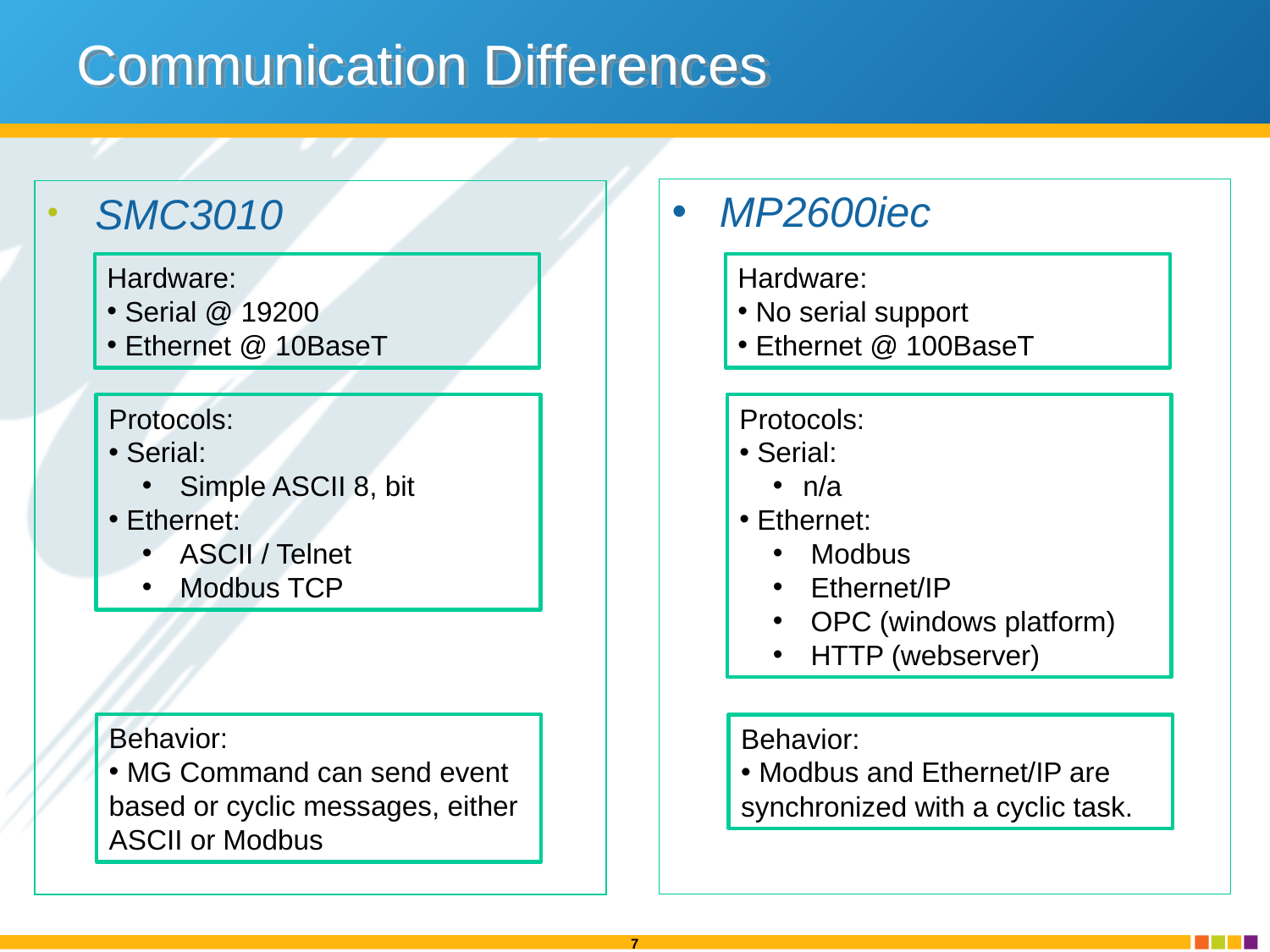

# Communication Differences
MP2600iec
SMC3010

Hardware:
 No serial support
 Ethernet @ 100BaseT
Hardware:
 Serial @ 19200
 Ethernet @ 10BaseT
Protocols:
 Serial:
 Simple ASCII 8, bit
 Ethernet:
 ASCII / Telnet
 Modbus TCP
Protocols:
 Serial:
n/a
 Ethernet:
 Modbus
 Ethernet/IP
 OPC (windows platform)
 HTTP (webserver)
Behavior:
 MG Command can send event based or cyclic messages, either ASCII or Modbus
Behavior:
 Modbus and Ethernet/IP are synchronized with a cyclic task.